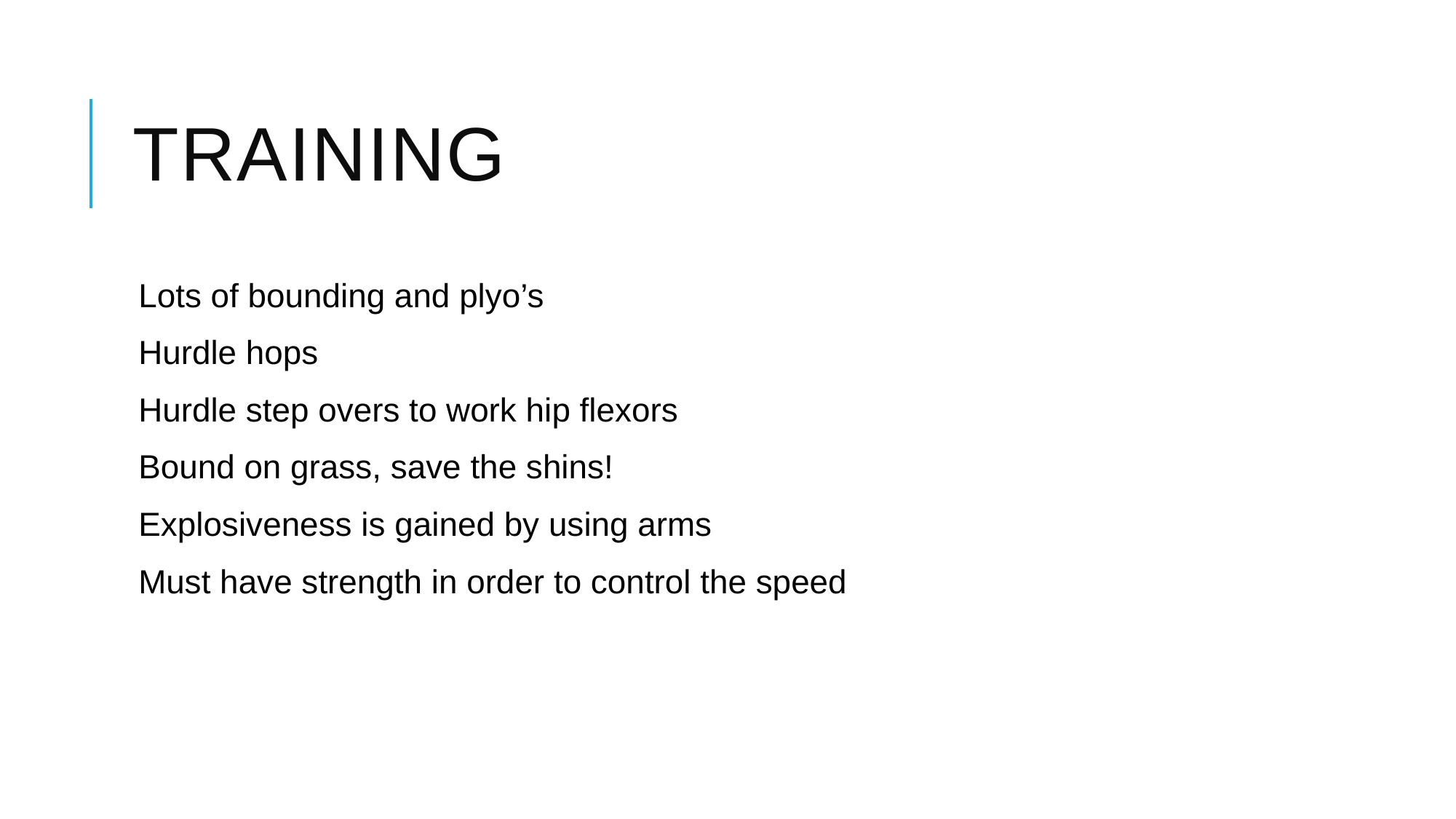

# Training
Lots of bounding and plyo’s
Hurdle hops
Hurdle step overs to work hip flexors
Bound on grass, save the shins!
Explosiveness is gained by using arms
Must have strength in order to control the speed